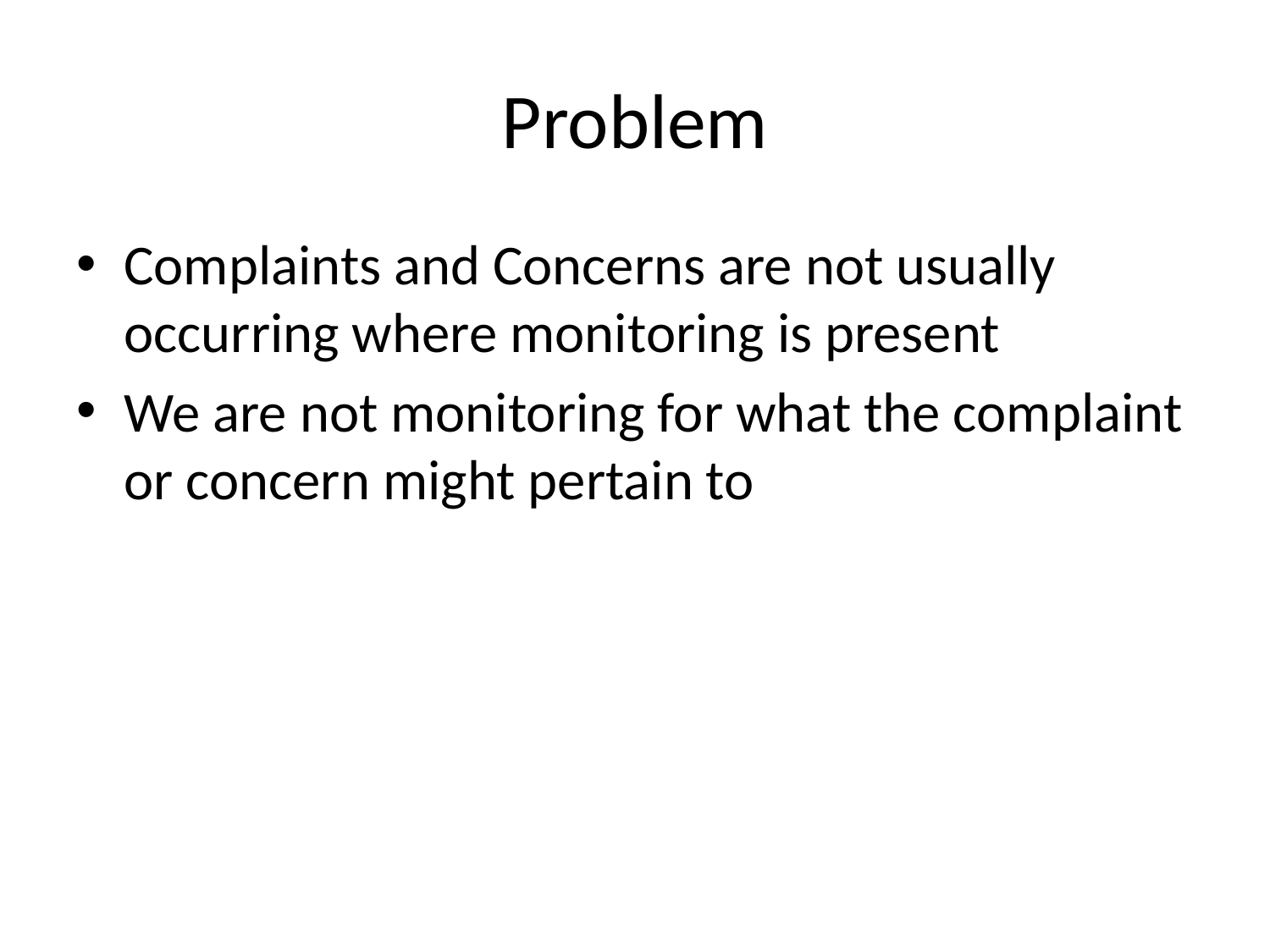

# Problem
Complaints and Concerns are not usually occurring where monitoring is present
We are not monitoring for what the complaint or concern might pertain to